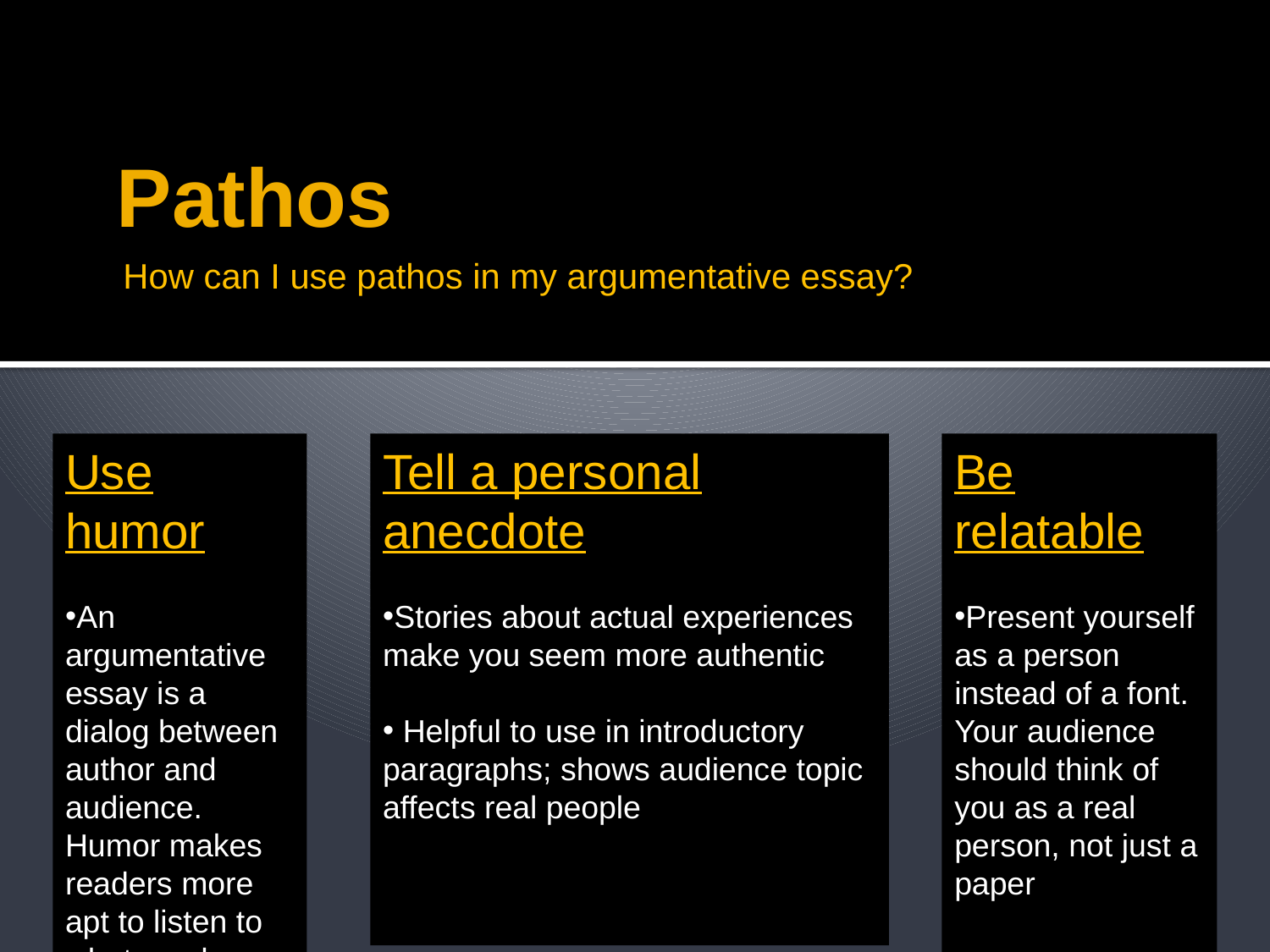

# Pathos
How can I use pathos in my argumentative essay?
Use humor

An argumentative essay is a dialog between author and audience.  Humor makes readers more apt to listen to what you have to say
Tell a personal anecdote

Stories about actual experiences make you seem more authentic

 Helpful to use in introductory paragraphs; shows audience topic affects real people

Be relatable

Present yourself as a person instead of a font.  Your audience should think of you as a real person, not just a paper